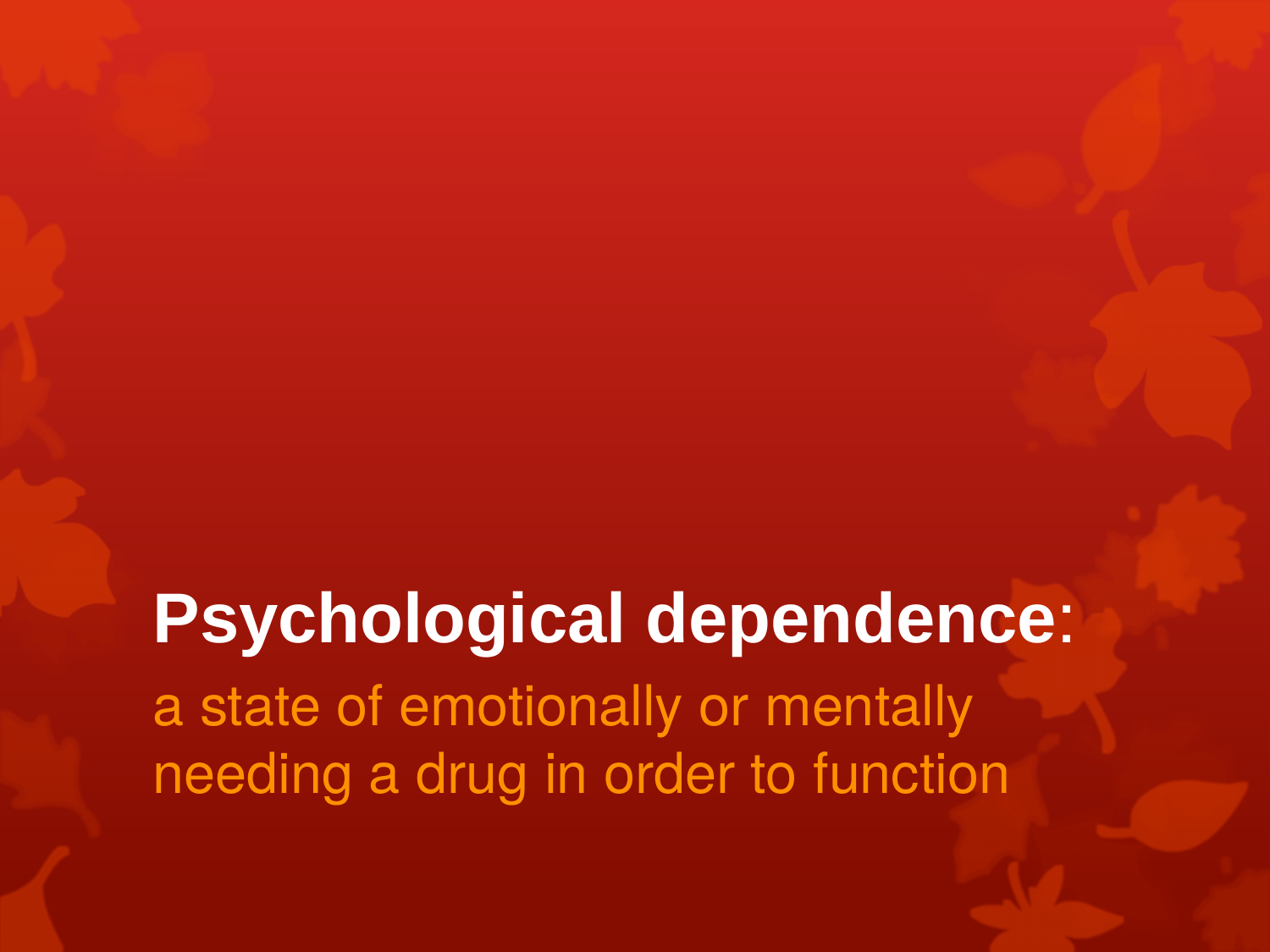

# Psychological dependence:
a state of emotionally or mentally needing a drug in order to function